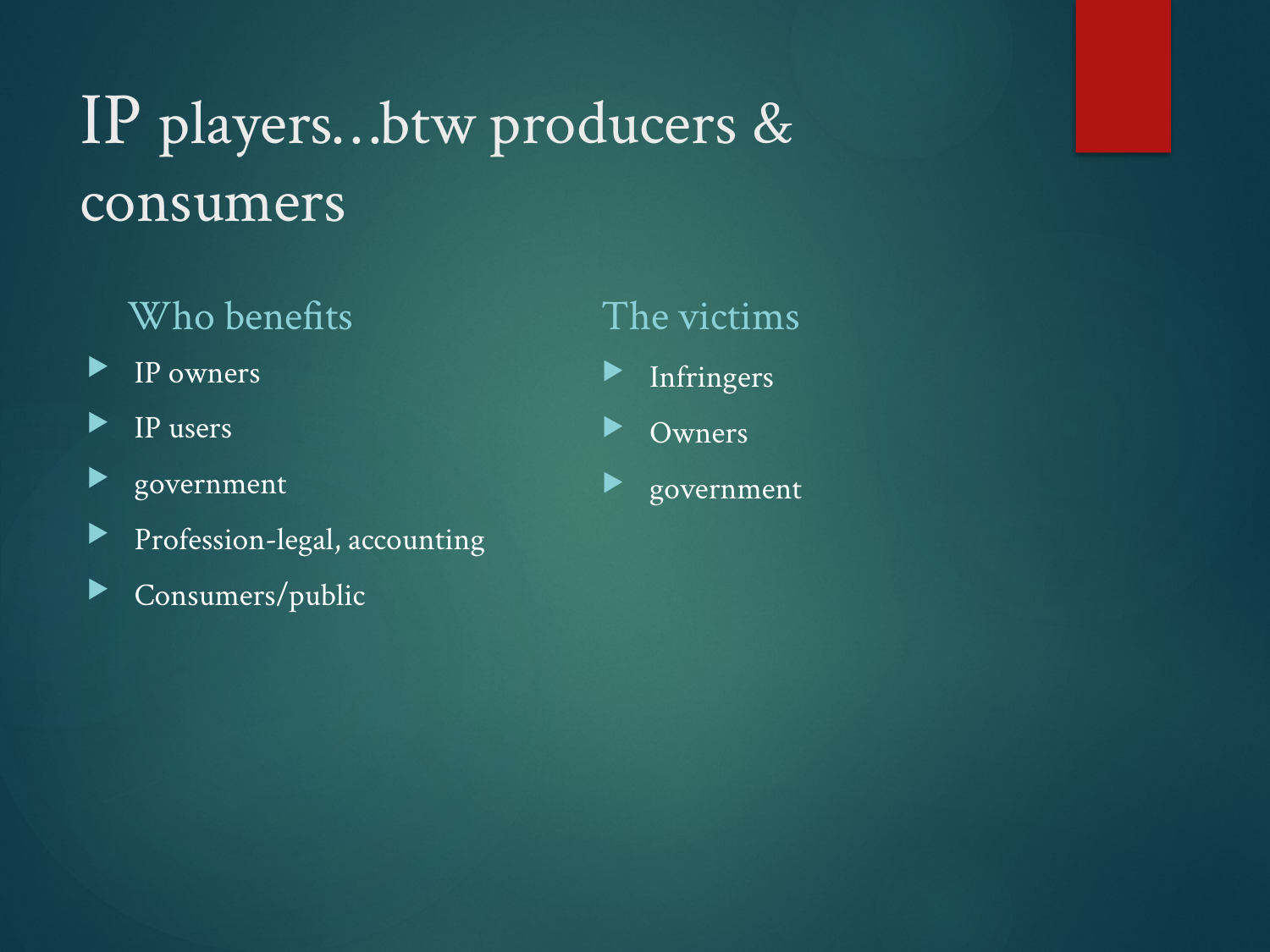

# IP players…btw producers & consumers
Who benefits
The victims
IP owners
IP users
government
Profession-legal, accounting
Consumers/public
Infringers
Owners
government